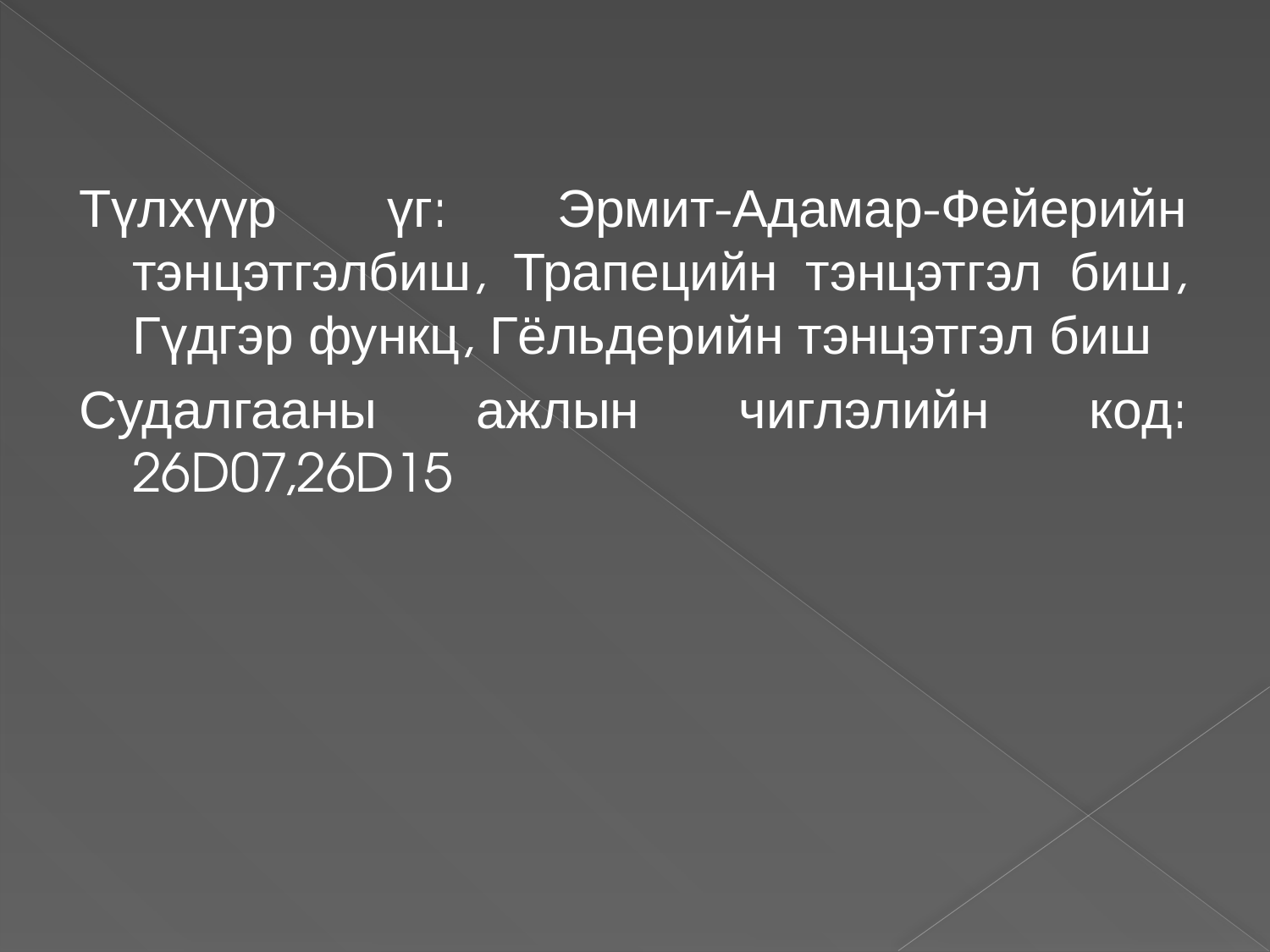

Түлхүүр үг: Эрмит-Адамар-Фейерийн тэнцэтгэлбиш, Трапецийн тэнцэтгэл биш, Гүдгэр функц, Гёльдерийн тэнцэтгэл биш
Судалгааны ажлын чиглэлийн код: 26D07,26D15